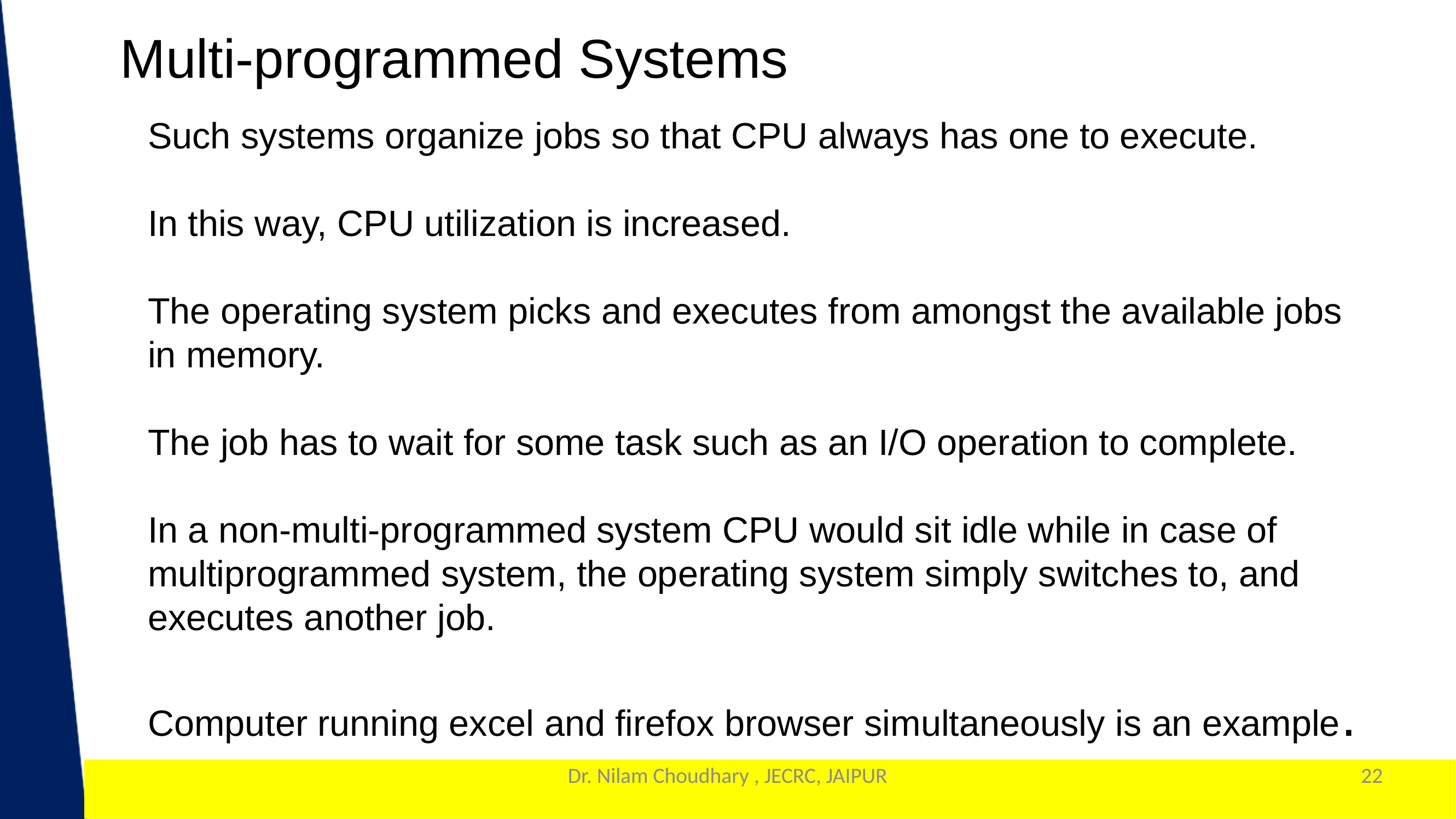

Multi-programmed Systems
Such systems organize jobs so that CPU always has one to execute.

In this way, CPU utilization is increased.

The operating system picks and executes from amongst the available jobs in memory.

The job has to wait for some task such as an I/O operation to complete.

In a non-multi-programmed system CPU would sit idle while in case of multiprogrammed system, the operating system simply switches to, and executes another job.

Computer running excel and firefox browser simultaneously is an example.
Dr. Nilam Choudhary , JECRC, JAIPUR
22
1